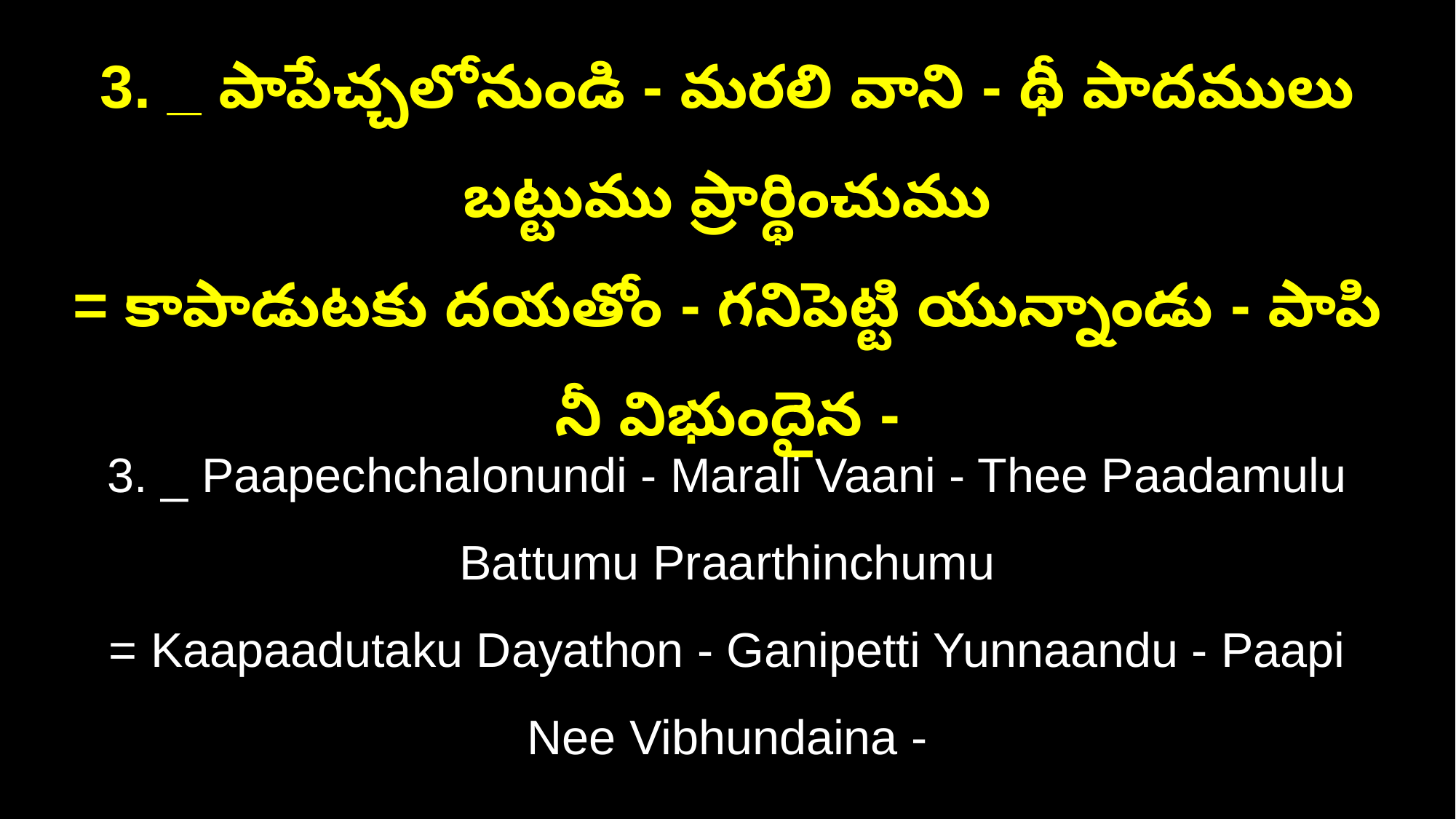

3. _ పాపేచ్చలోనుండి - మరలి వాని - థీ పాదములు బట్టుము ప్రార్థించుము
= కాపాడుటకు దయతోం - గనిపెట్టి యున్నాండు - పాపి నీ విభుందైన -
3. _ Paapechchalonundi - Marali Vaani - Thee Paadamulu Battumu Praarthinchumu
= Kaapaadutaku Dayathon - Ganipetti Yunnaandu - Paapi Nee Vibhundaina -